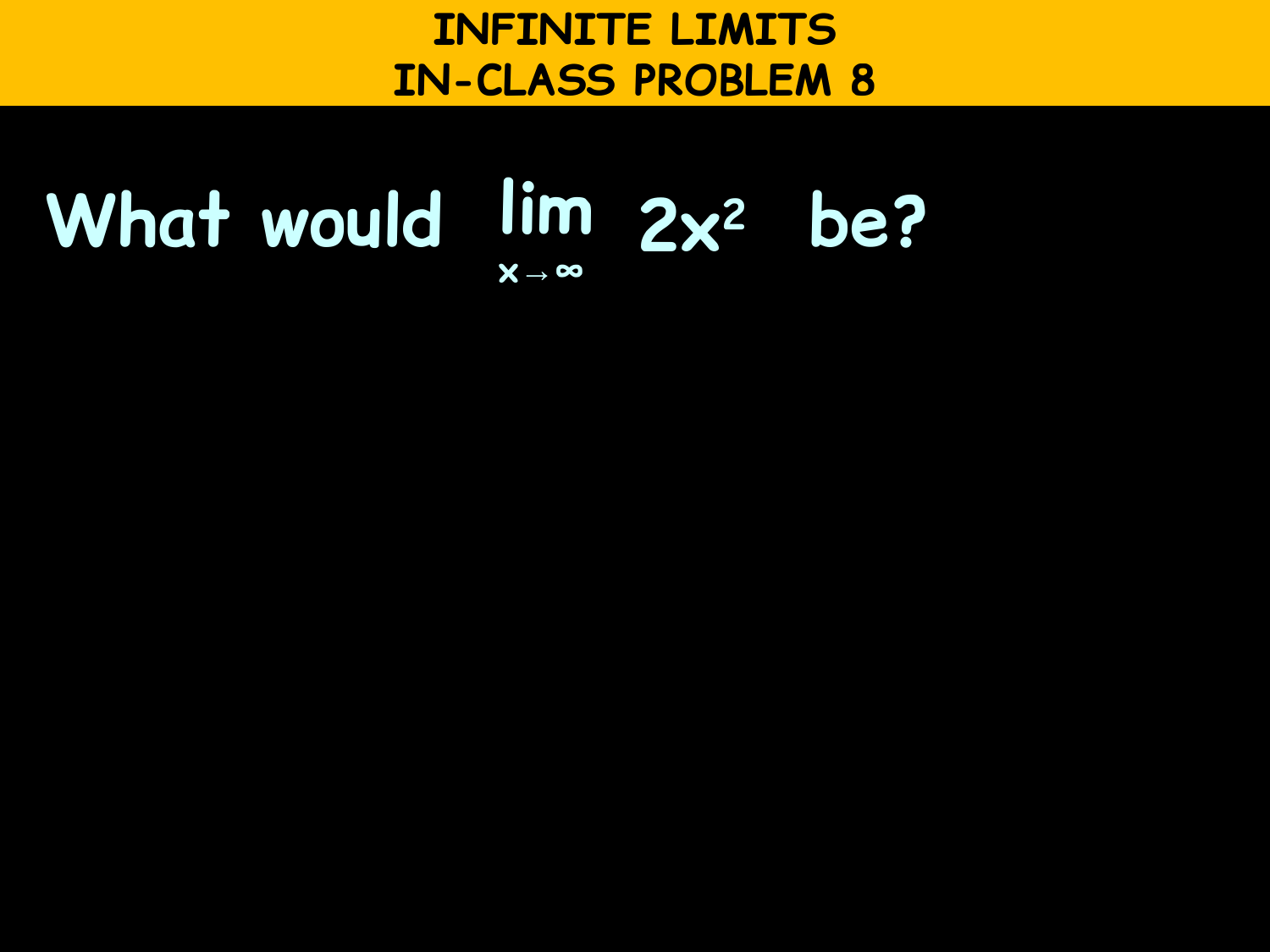

INFINITE LIMITS
IN-CLASS PROBLEM 8
What would            be?

 lim
  x→∞
2x2